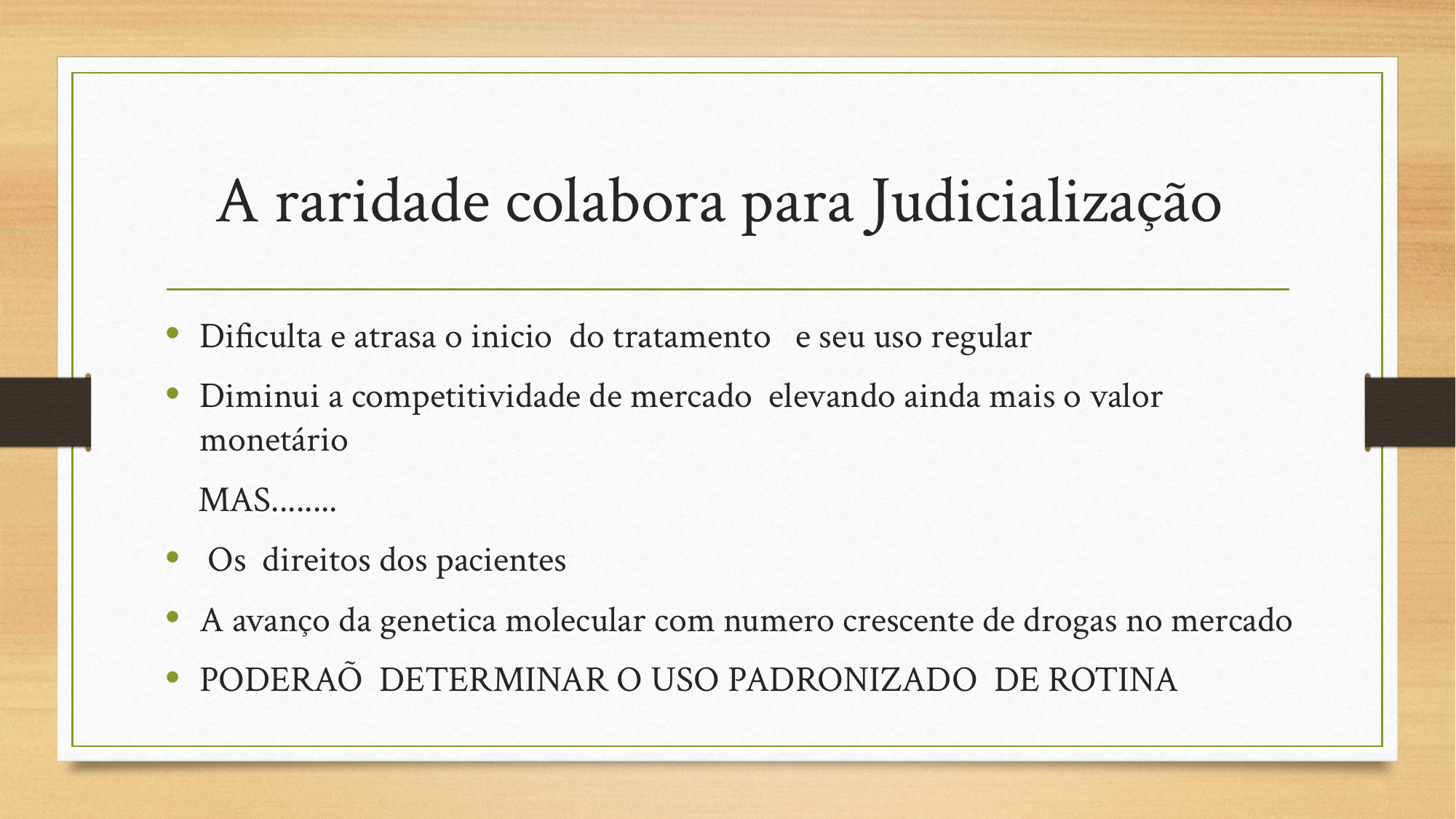

# A raridade colabora para Judicialização
Dificulta e atrasa o inicio  do tratamento   e seu uso regular
Diminui a competitividade de mercado  elevando ainda mais o valor monetário
    MAS........
 Os  direitos dos pacientes
A avanço da genetica molecular com numero crescente de drogas no mercado
PODERAÕ  DETERMINAR O USO PADRONIZADO  DE ROTINA